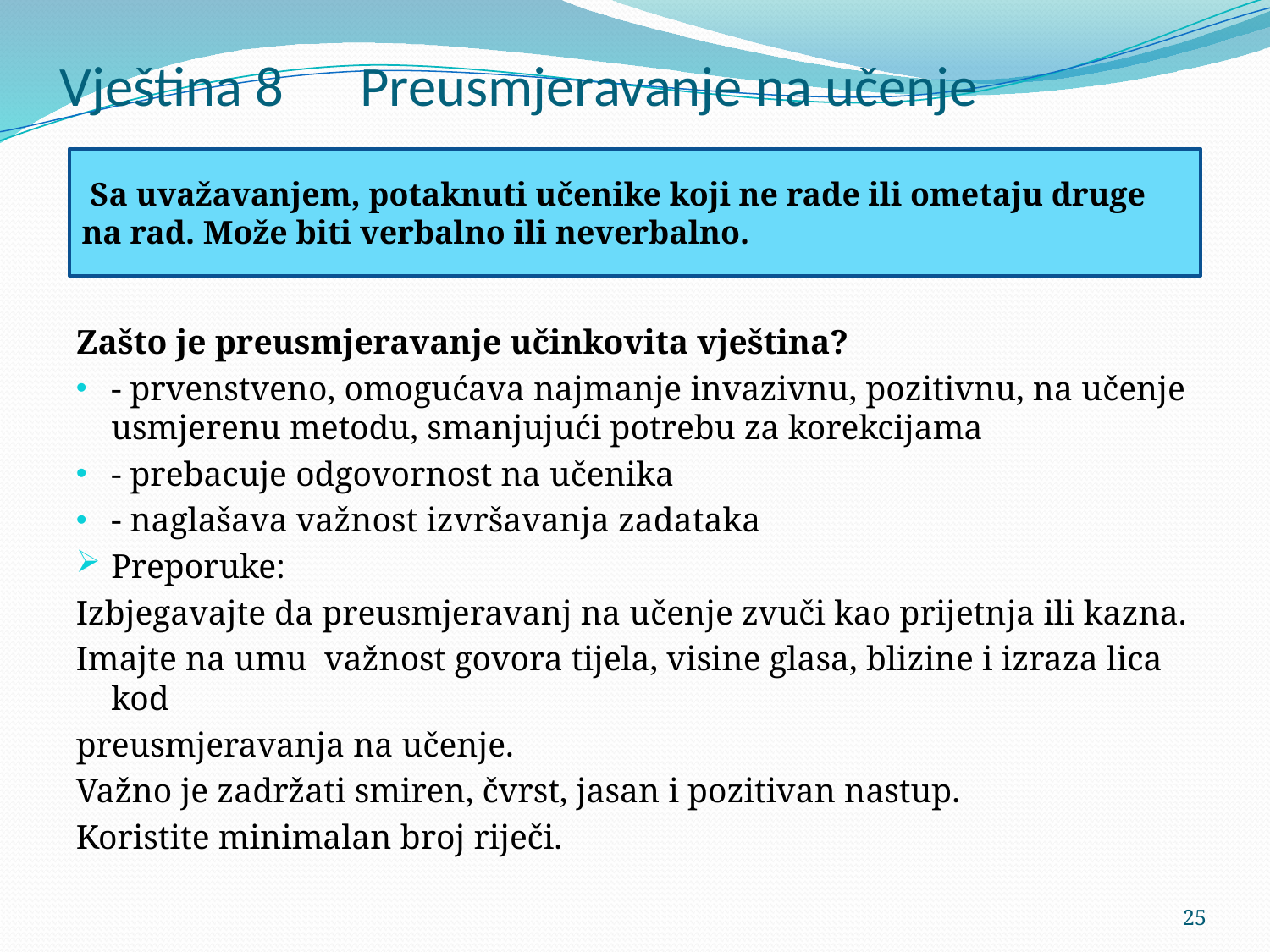

# Vještina 8      Preusmjeravanje na učenje
 Sa uvažavanjem, potaknuti učenike koji ne rade ili ometaju druge na rad. Može biti verbalno ili neverbalno.

Zašto je preusmjeravanje učinkovita vještina?
- prvenstveno, omogućava najmanje invazivnu, pozitivnu, na učenje usmjerenu metodu, smanjujući potrebu za korekcijama
- prebacuje odgovornost na učenika
- naglašava važnost izvršavanja zadataka
Preporuke:
Izbjegavajte da preusmjeravanj na učenje zvuči kao prijetnja ili kazna.
Imajte na umu  važnost govora tijela, visine glasa, blizine i izraza lica kod
preusmjeravanja na učenje.
Važno je zadržati smiren, čvrst, jasan i pozitivan nastup.
Koristite minimalan broj riječi.

25